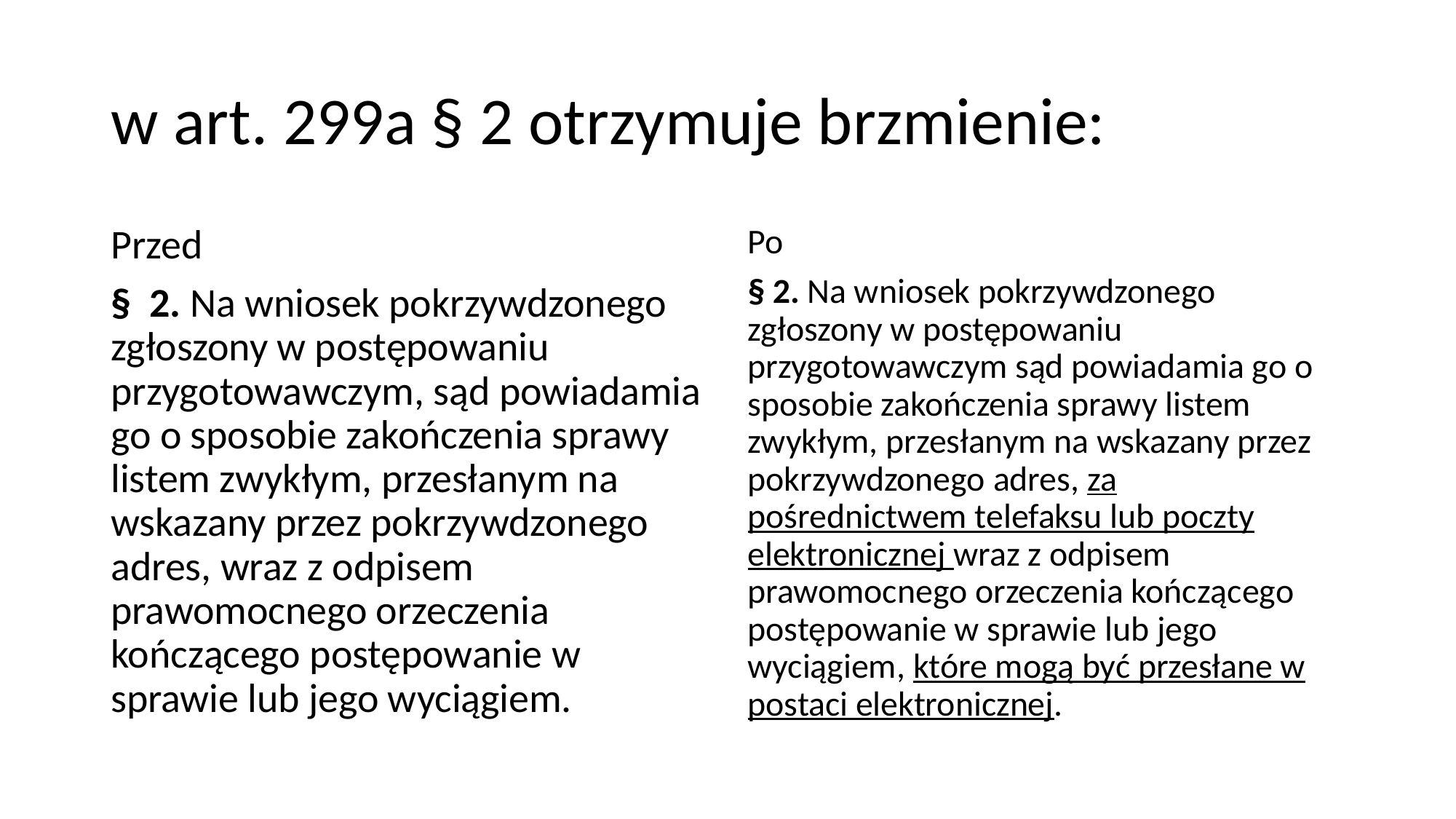

# w art. 299a § 2 otrzymuje brzmienie:
Przed
§  2. Na wniosek pokrzywdzonego zgłoszony w postępowaniu przygotowawczym, sąd powiadamia go o sposobie zakończenia sprawy listem zwykłym, przesłanym na wskazany przez pokrzywdzonego adres, wraz z odpisem prawomocnego orzeczenia kończącego postępowanie w sprawie lub jego wyciągiem.
Po
§ 2. Na wniosek pokrzywdzonego zgłoszony w postępowaniu przygotowawczym sąd powiadamia go o sposobie zakończenia sprawy listem zwykłym, przesłanym na wskazany przez pokrzywdzonego adres, za pośrednictwem telefaksu lub poczty elektronicznej wraz z odpisem prawomocnego orzeczenia kończącego postępowanie w sprawie lub jego wyciągiem, które mogą być przesłane w postaci elektronicznej.